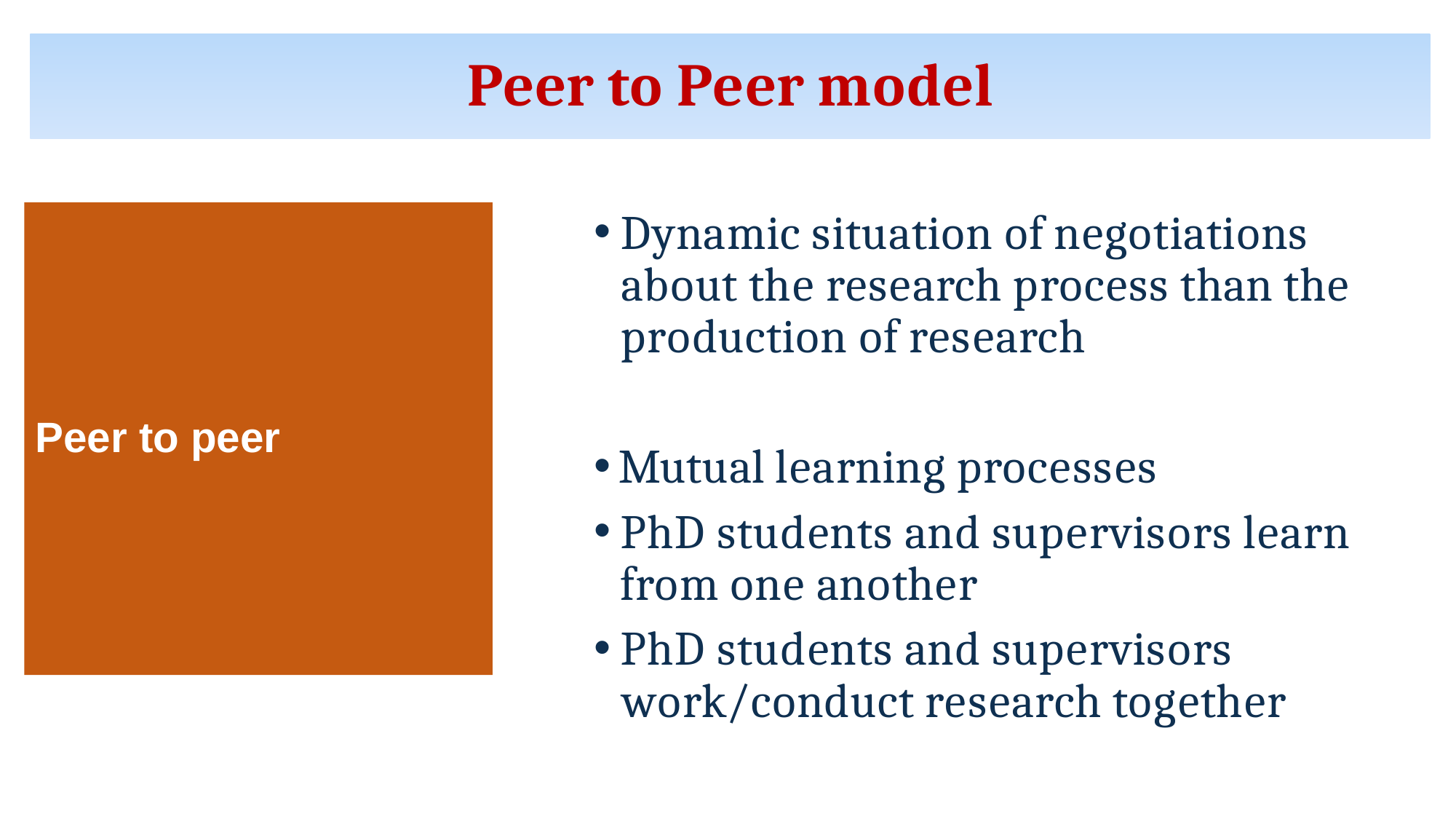

Peer to Peer model
# Peer to peer
Dynamic situation of negotiations about the research process than the production of research

Mutual learning processes
PhD students and supervisors learn from one another
PhD students and supervisors work/conduct research together